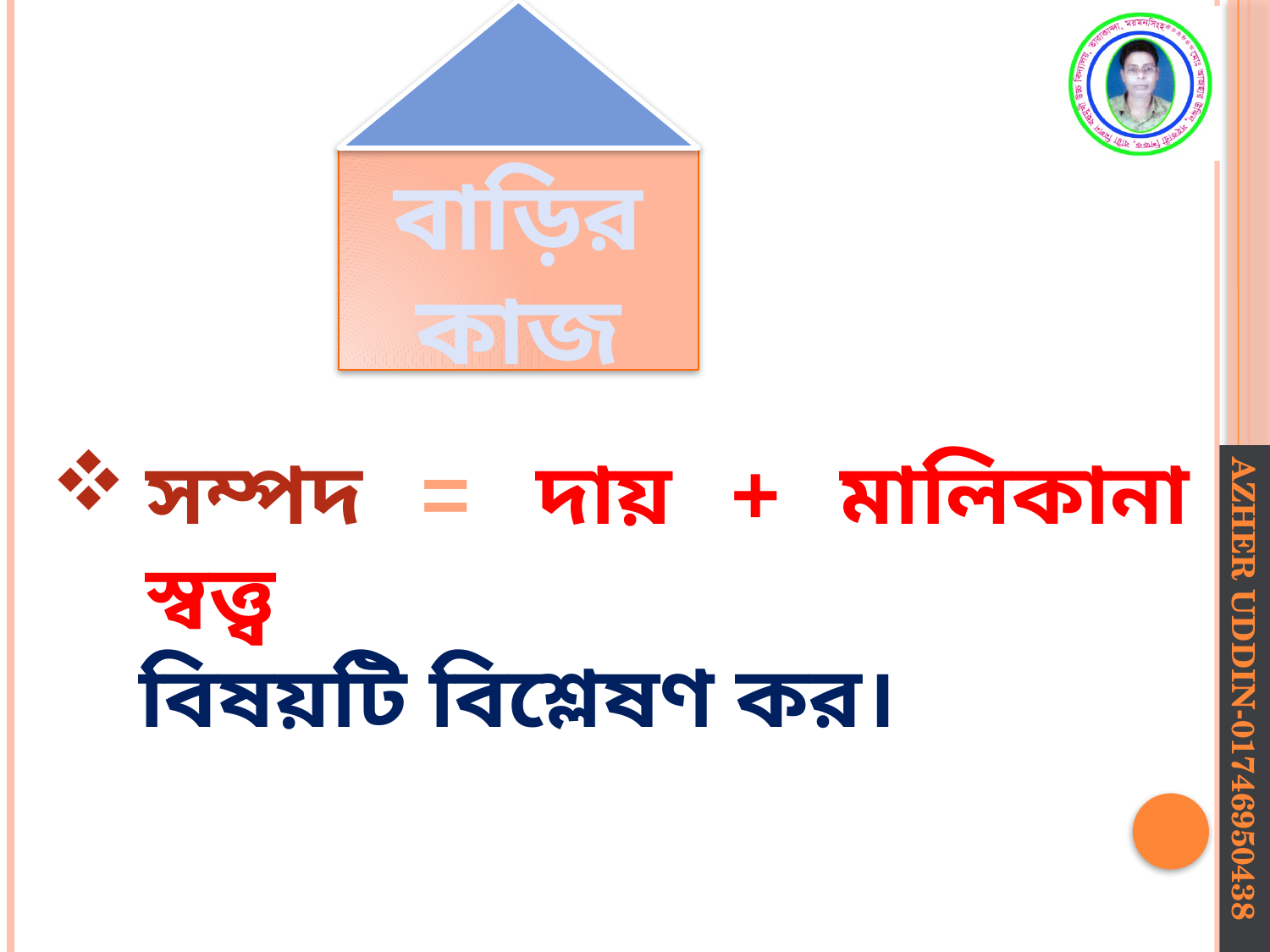

বাড়ির কাজ
সম্পদ = দায় + মালিকানা স্বত্ত্ব
    বিষয়টি বিশ্লেষণ কর।